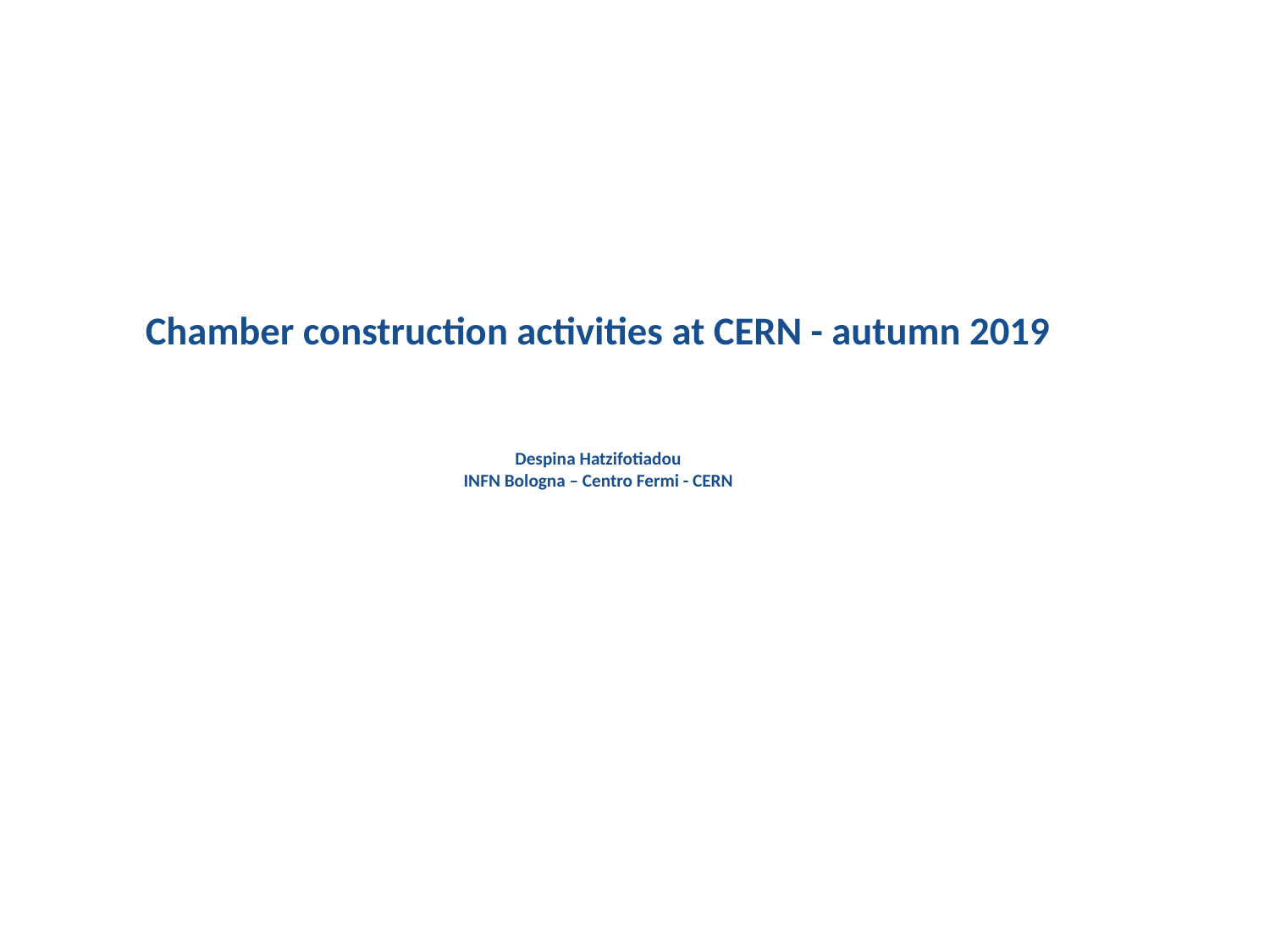

# Chamber construction activities at CERN - autumn 2019 Despina Hatzifotiadou INFN Bologna – Centro Fermi - CERN